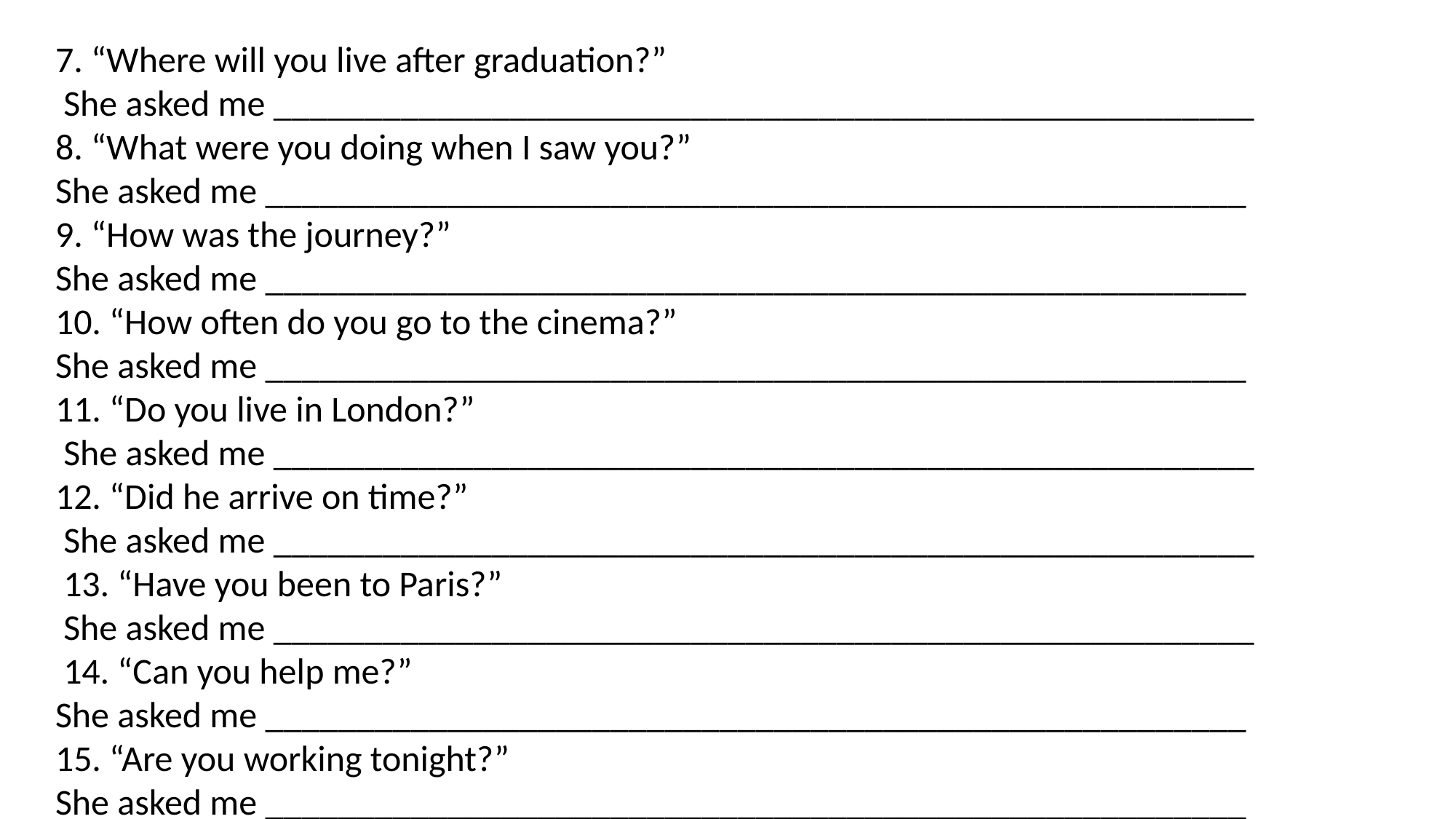

7. “Where will you live after graduation?”
 She asked me ______________________________________________________
8. “What were you doing when I saw you?”
She asked me ______________________________________________________
9. “How was the journey?”
She asked me ______________________________________________________
10. “How often do you go to the cinema?”
She asked me ______________________________________________________
11. “Do you live in London?”
 She asked me ______________________________________________________
12. “Did he arrive on time?”
 She asked me ______________________________________________________
 13. “Have you been to Paris?”
 She asked me ______________________________________________________
 14. “Can you help me?”
She asked me ______________________________________________________
15. “Are you working tonight?”
She asked me ______________________________________________________